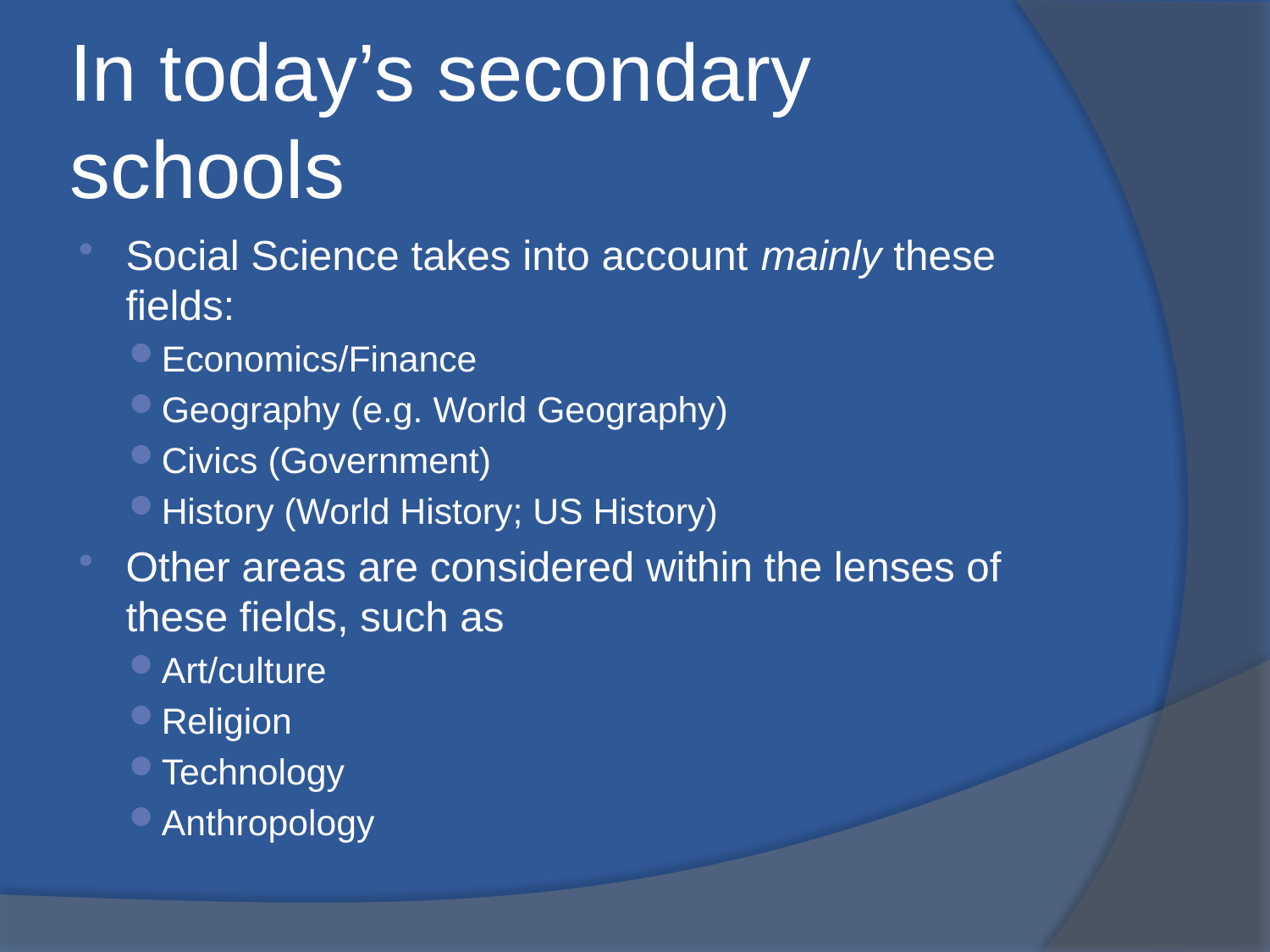

# In today’s secondary schools
Social Science takes into account mainly these fields:
Economics/Finance
Geography (e.g. World Geography)
Civics (Government)
History (World History; US History)
Other areas are considered within the lenses of these fields, such as
Art/culture
Religion
Technology
Anthropology